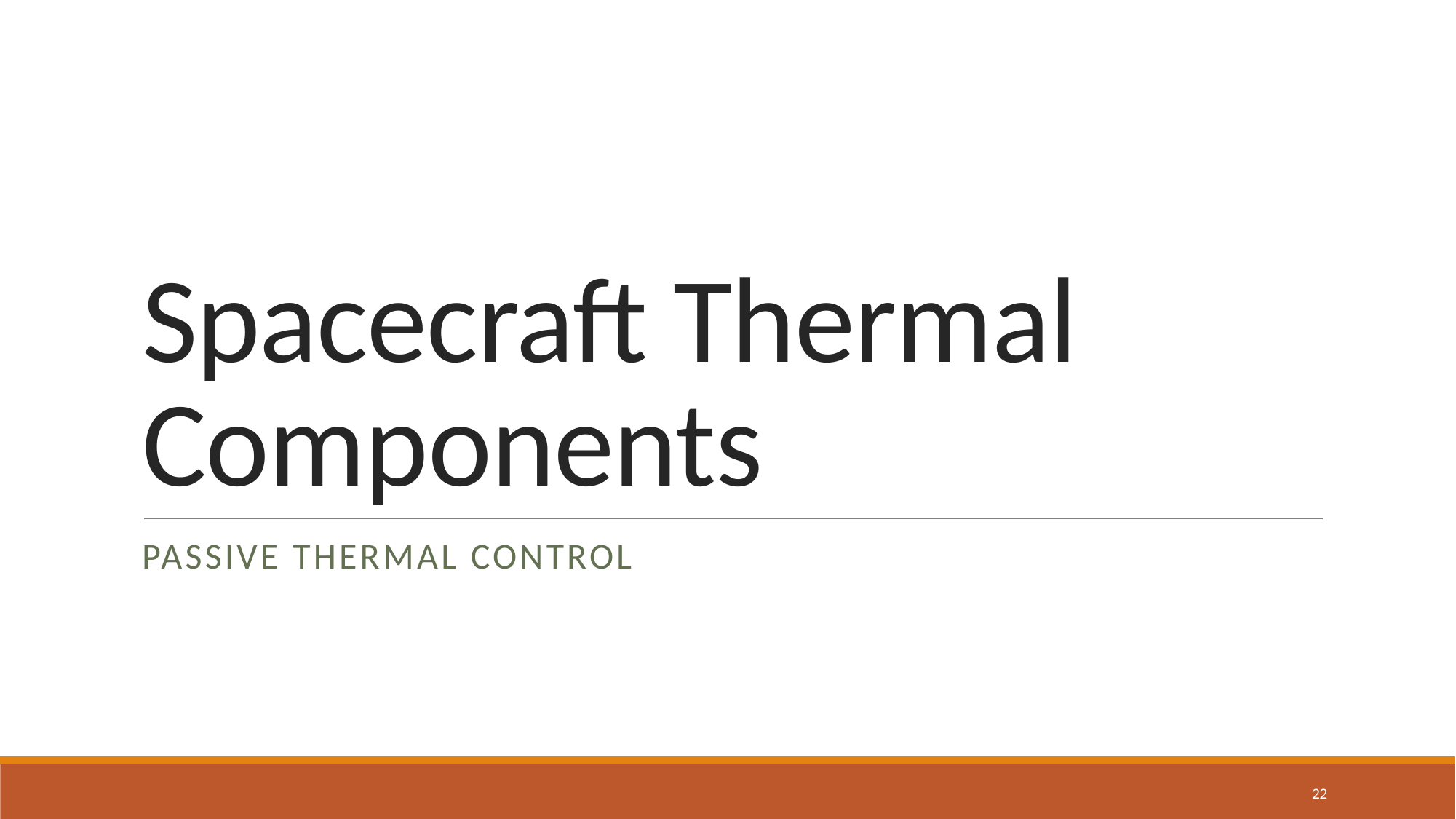

# Spacecraft Thermal Components
PASSIVE Thermal Control
22